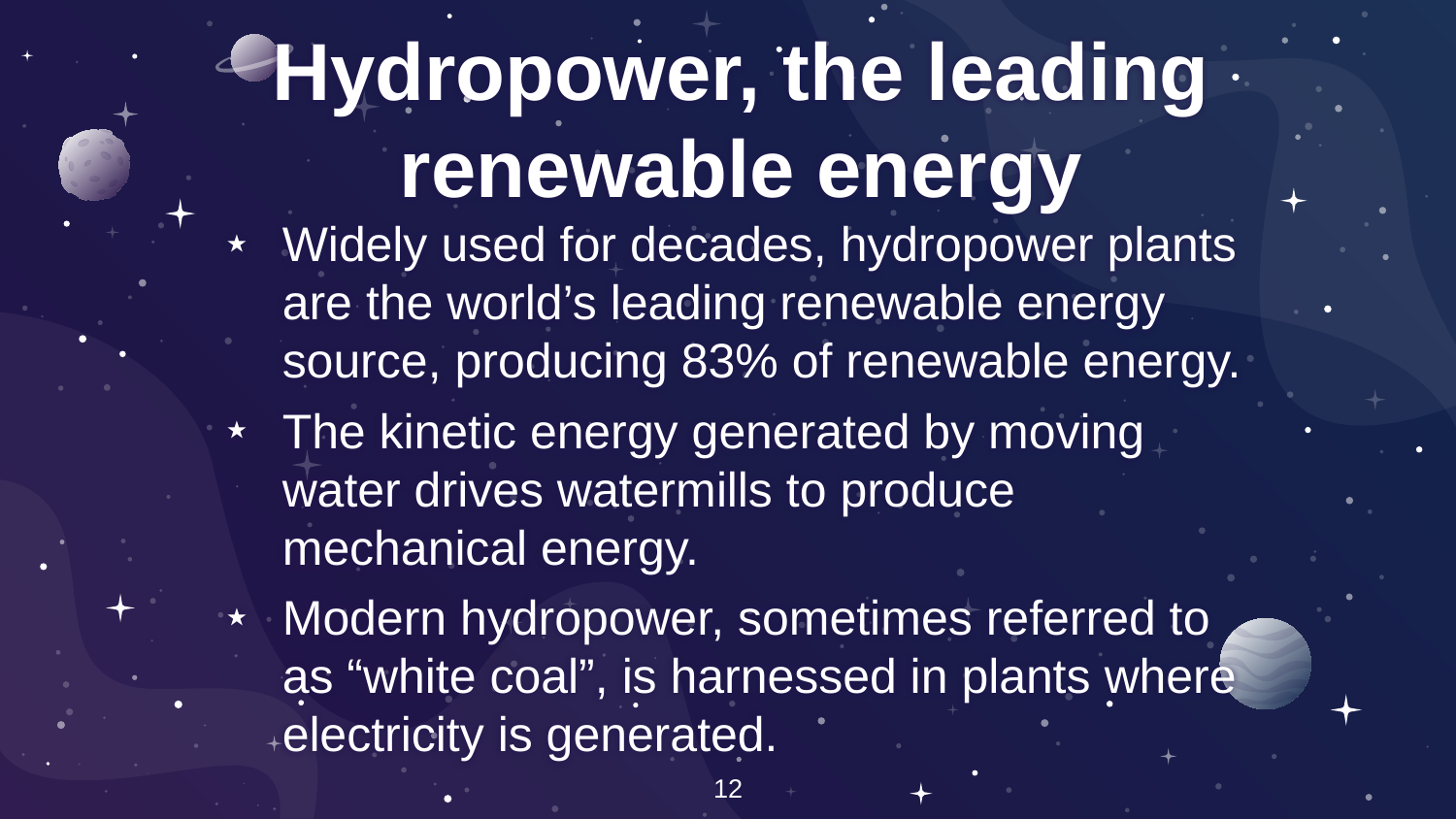

# Hydropower, the leading renewable energy
Widely used for decades, hydropower plants are the world’s leading renewable energy source, producing 83% of renewable energy.
The kinetic energy generated by moving water drives watermills to produce mechanical energy.
Modern hydropower, sometimes referred to as “white coal”, is harnessed in plants where electricity is generated.
12